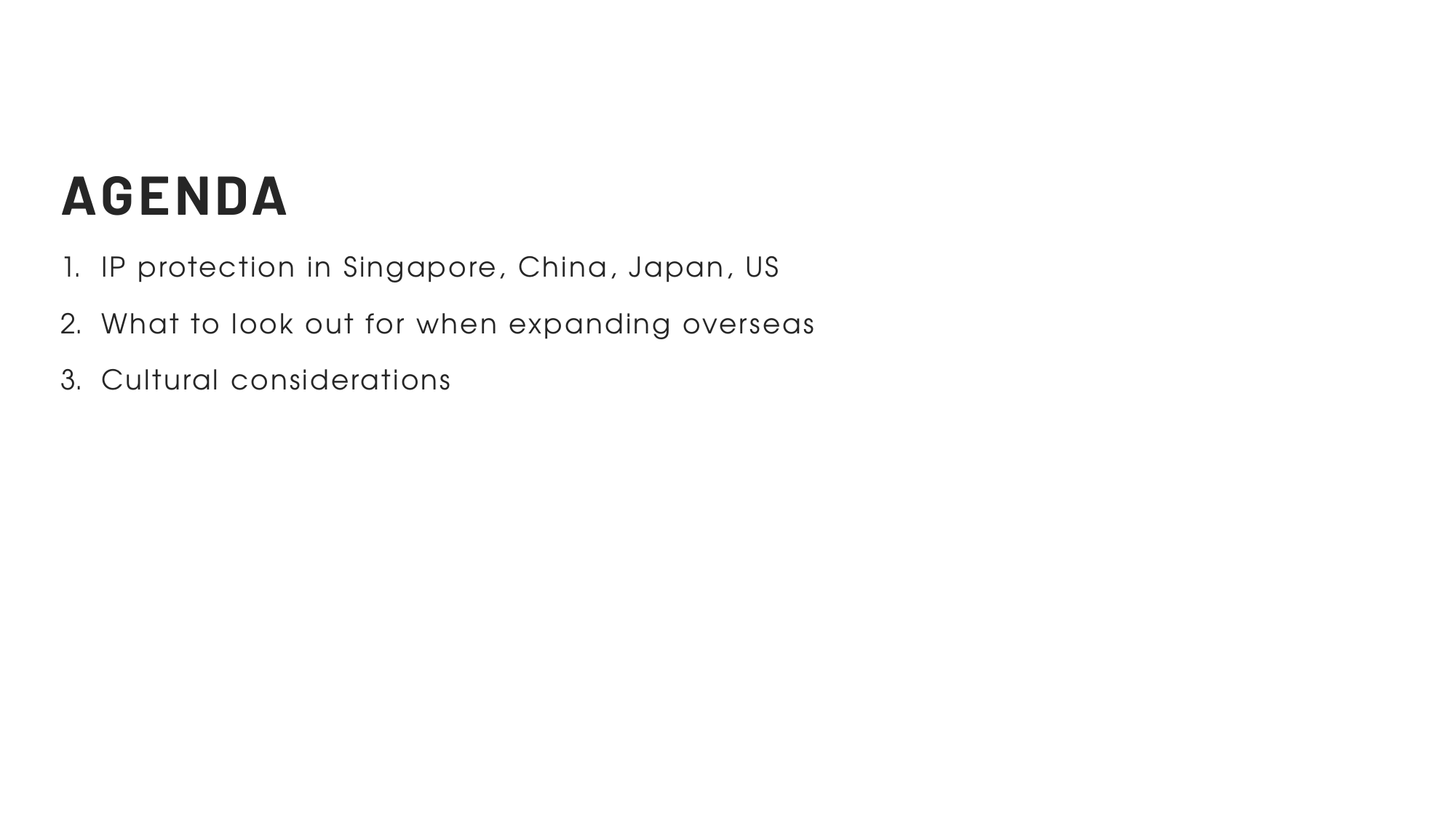

AGENDA
IP protection in Singapore, China, Japan, US
What to look out for when expanding overseas
Cultural considerations
3